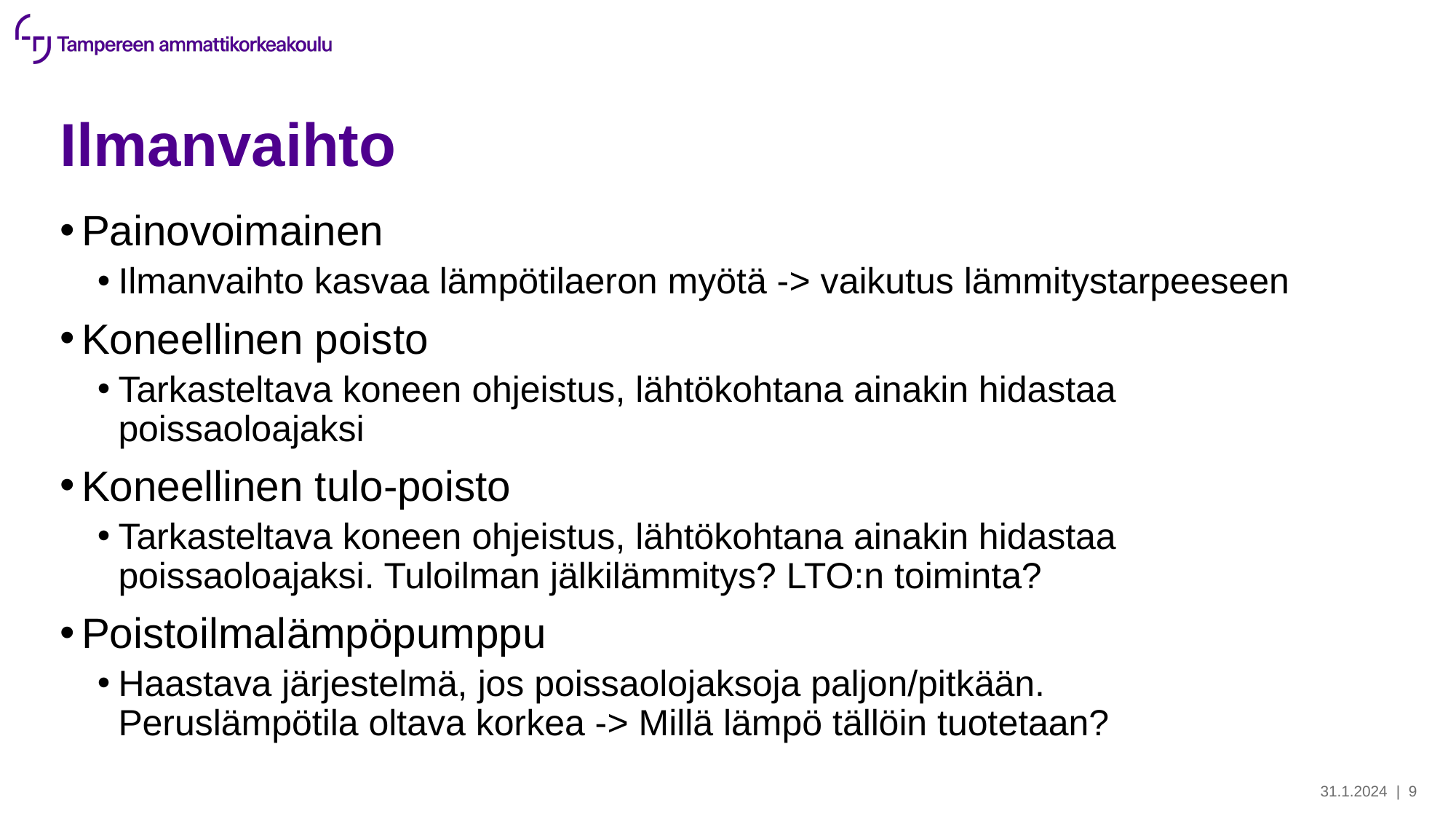

# Ilmanvaihto
Painovoimainen
Ilmanvaihto kasvaa lämpötilaeron myötä -> vaikutus lämmitystarpeeseen
Koneellinen poisto
Tarkasteltava koneen ohjeistus, lähtökohtana ainakin hidastaa poissaoloajaksi
Koneellinen tulo-poisto
Tarkasteltava koneen ohjeistus, lähtökohtana ainakin hidastaa poissaoloajaksi. Tuloilman jälkilämmitys? LTO:n toiminta?
Poistoilmalämpöpumppu
Haastava järjestelmä, jos poissaolojaksoja paljon/pitkään. Peruslämpötila oltava korkea -> Millä lämpö tällöin tuotetaan?

31.1.2024
|  9